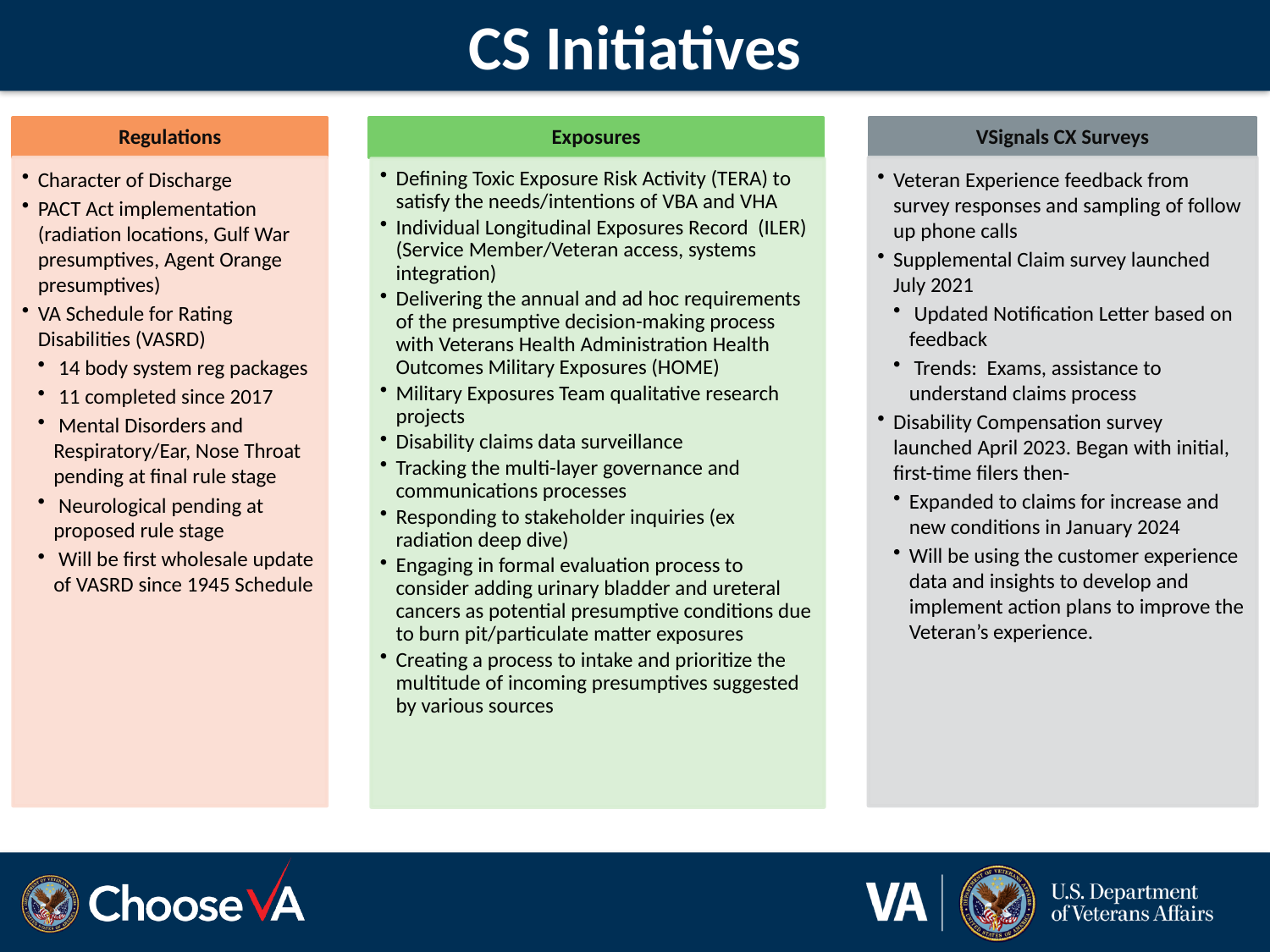

# CS Initiatives
Regulations
Character of Discharge
PACT Act implementation (radiation locations, Gulf War presumptives, Agent Orange presumptives)
VA Schedule for Rating Disabilities (VASRD)
 14 body system reg packages
 11 completed since 2017
 Mental Disorders and Respiratory/Ear, Nose Throat pending at final rule stage
 Neurological pending at proposed rule stage
 Will be first wholesale update of VASRD since 1945 Schedule
Exposures
Defining Toxic Exposure Risk Activity (TERA) to satisfy the needs/intentions of VBA and VHA
Individual Longitudinal Exposures Record  (ILER) (Service Member/Veteran access, systems integration)
Delivering the annual and ad hoc requirements of the presumptive decision-making process with Veterans Health Administration Health Outcomes Military Exposures (HOME)
Military Exposures Team qualitative research projects
Disability claims data surveillance
Tracking the multi-layer governance and communications processes
Responding to stakeholder inquiries (ex radiation deep dive)
Engaging in formal evaluation process to consider adding urinary bladder and ureteral cancers as potential presumptive conditions due to burn pit/particulate matter exposures
Creating a process to intake and prioritize the multitude of incoming presumptives suggested by various sources
VSignals CX Surveys
Veteran Experience feedback from survey responses and sampling of follow up phone calls
Supplemental Claim survey launched July 2021
 Updated Notification Letter based on feedback
 Trends:  Exams, assistance to understand claims process
Disability Compensation survey launched April 2023. Began with initial, first-time filers then-
Expanded to claims for increase and new conditions in January 2024
Will be using the customer experience data and insights to develop and implement action plans to improve the Veteran’s experience.
9